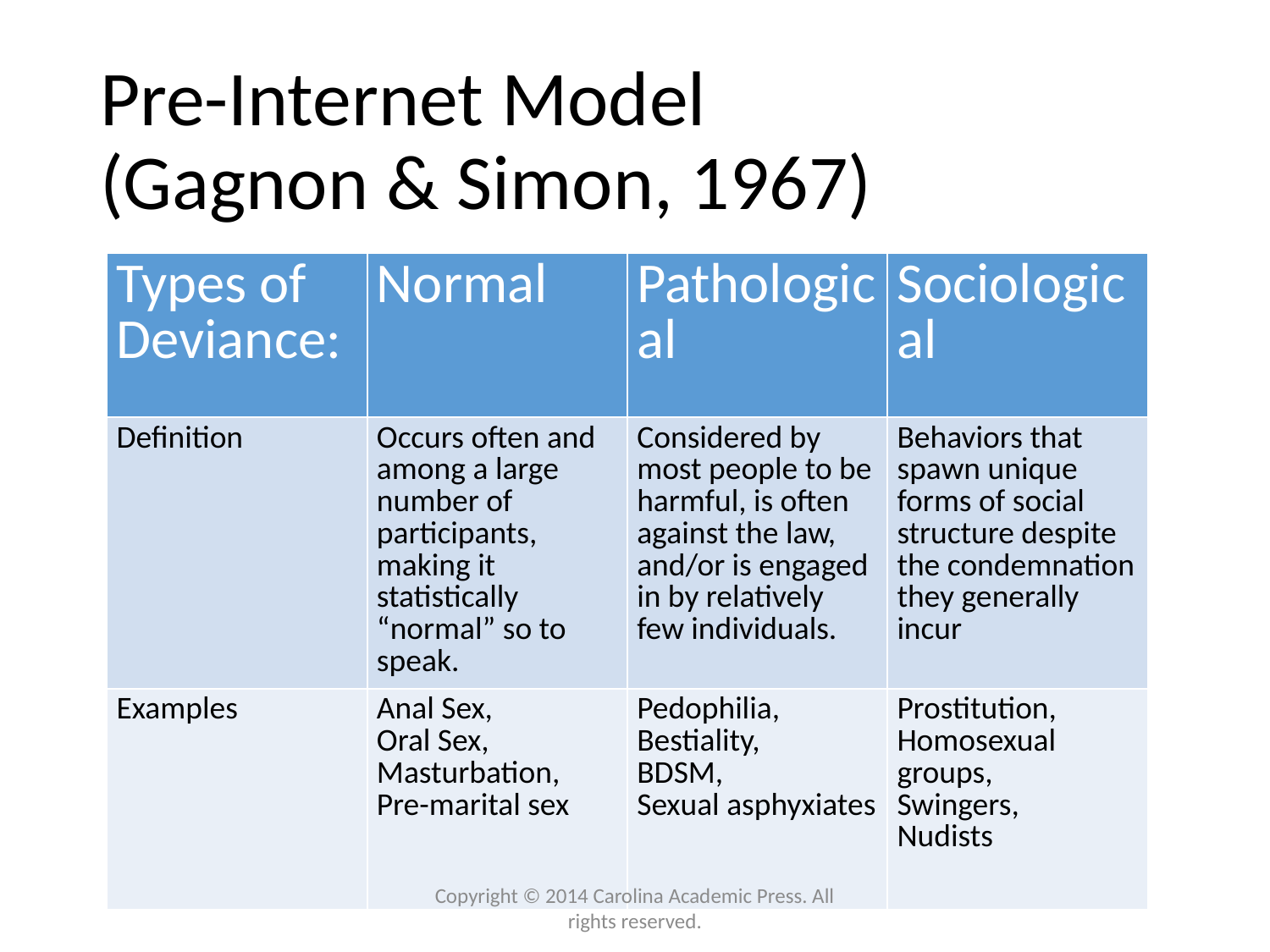

# Pre-Internet Model (Gagnon & Simon, 1967)

| Types of Deviance: | Normal | Pathological | Sociological |
| --- | --- | --- | --- |
| Definition | Occurs often and among a large number of participants, making it statistically “normal” so to speak. | Considered by most people to be harmful, is often against the law, and/or is engaged in by relatively few individuals. | Behaviors that spawn unique forms of social structure despite the condemnation they generally incur |
| Examples | Anal Sex, Oral Sex, Masturbation, Pre-marital sex | Pedophilia, Bestiality, BDSM, Sexual asphyxiates | Prostitution, Homosexual groups, Swingers, Nudists |
Copyright © 2014 Carolina Academic Press. All rights reserved.